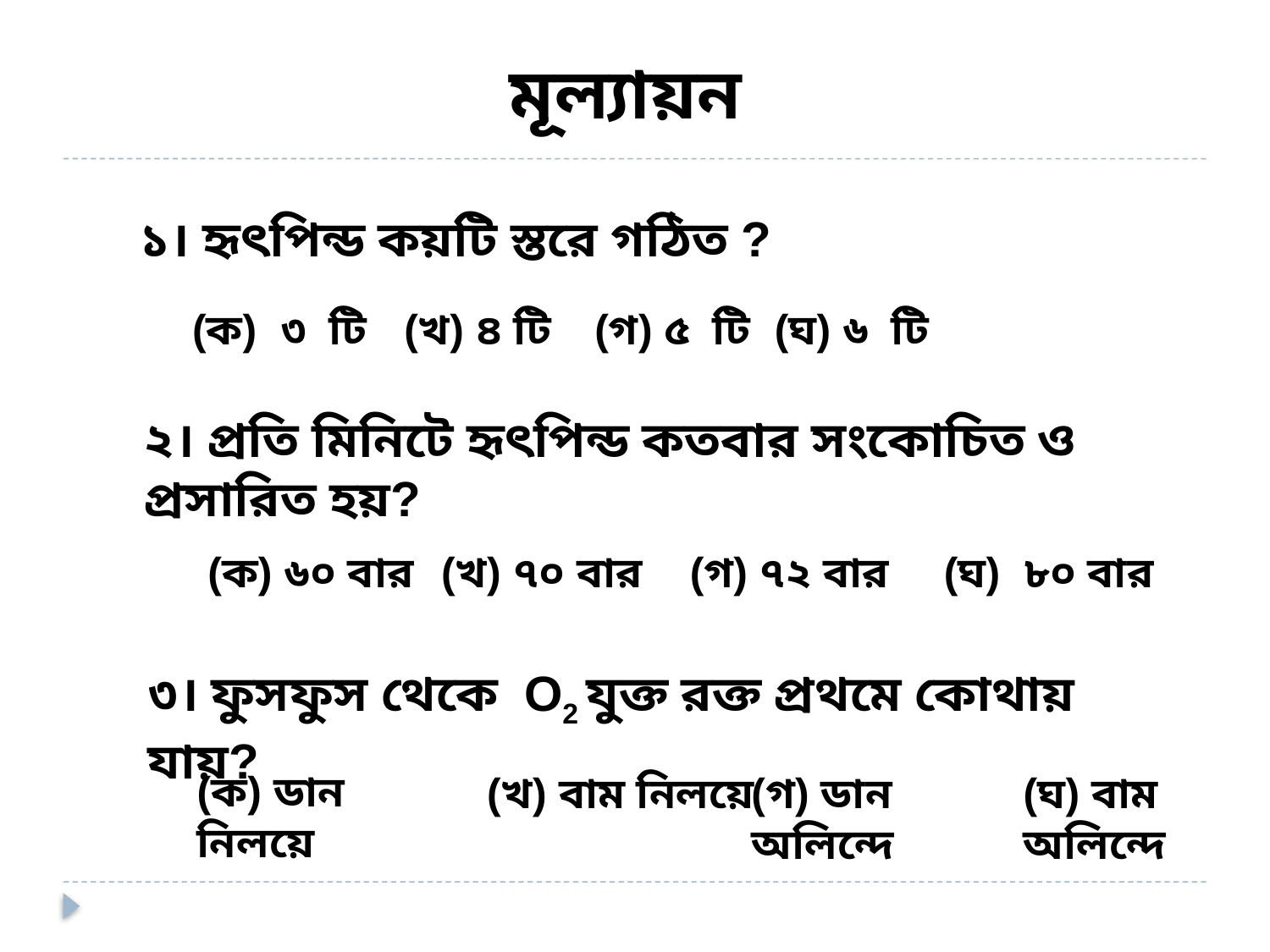

মূল্যায়ন
১। হৃৎপিন্ড কয়টি স্তরে গঠিত ?

(ঘ) ৬  টি
(গ) ৫  টি
(ক)  ৩  টি
(খ) ৪ টি
২। প্রতি মিনিটে হৃৎপিন্ড কতবার সংকোচিত ও প্রসারিত হয়?

(ক) ৬০ বার
(খ) ৭০ বার
(গ) ৭২ বার
(ঘ)  ৮০ বার
৩। ফুসফুস থেকে  O2 যুক্ত রক্ত প্রথমে কোথায় যায়?
(ক) ডান নিলয়ে
(ঘ) বাম অলিন্দে

(গ) ডান অলিন্দে
(খ) বাম নিলয়ে